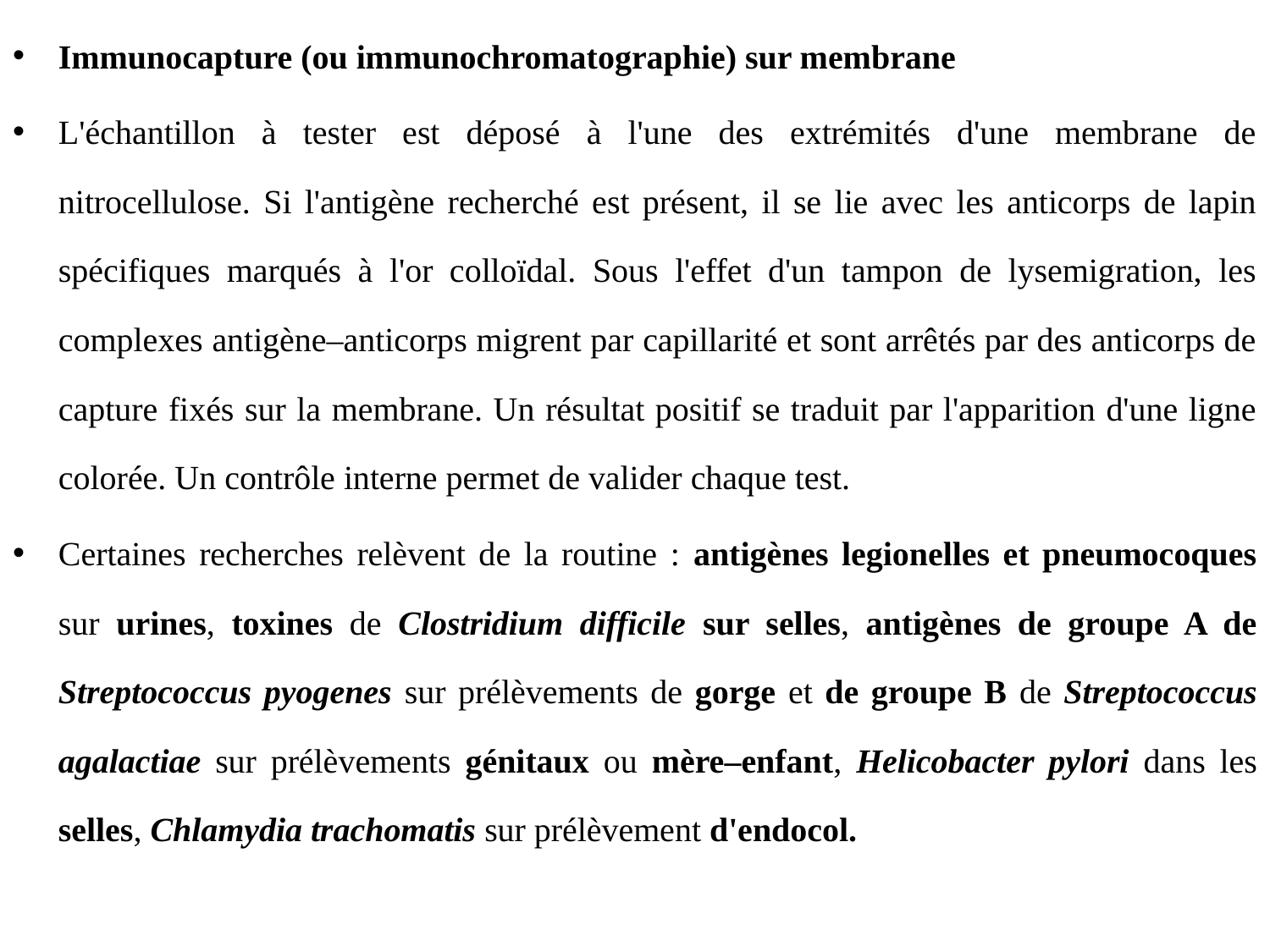

Immunocapture (ou immunochromatographie) sur membrane
L'échantillon à tester est déposé à l'une des extrémités d'une membrane de nitrocellulose. Si l'antigène recherché est présent, il se lie avec les anticorps de lapin spécifiques marqués à l'or colloïdal. Sous l'effet d'un tampon de lysemigration, les complexes antigène–anticorps migrent par capillarité et sont arrêtés par des anticorps de capture fixés sur la membrane. Un résultat positif se traduit par l'apparition d'une ligne colorée. Un contrôle interne permet de valider chaque test.
Certaines recherches relèvent de la routine : antigènes legionelles et pneumocoques sur urines, toxines de Clostridium difficile sur selles, antigènes de groupe A de Streptococcus pyogenes sur prélèvements de gorge et de groupe B de Streptococcus agalactiae sur prélèvements génitaux ou mère–enfant, Helicobacter pylori dans les selles, Chlamydia trachomatis sur prélèvement d'endocol.